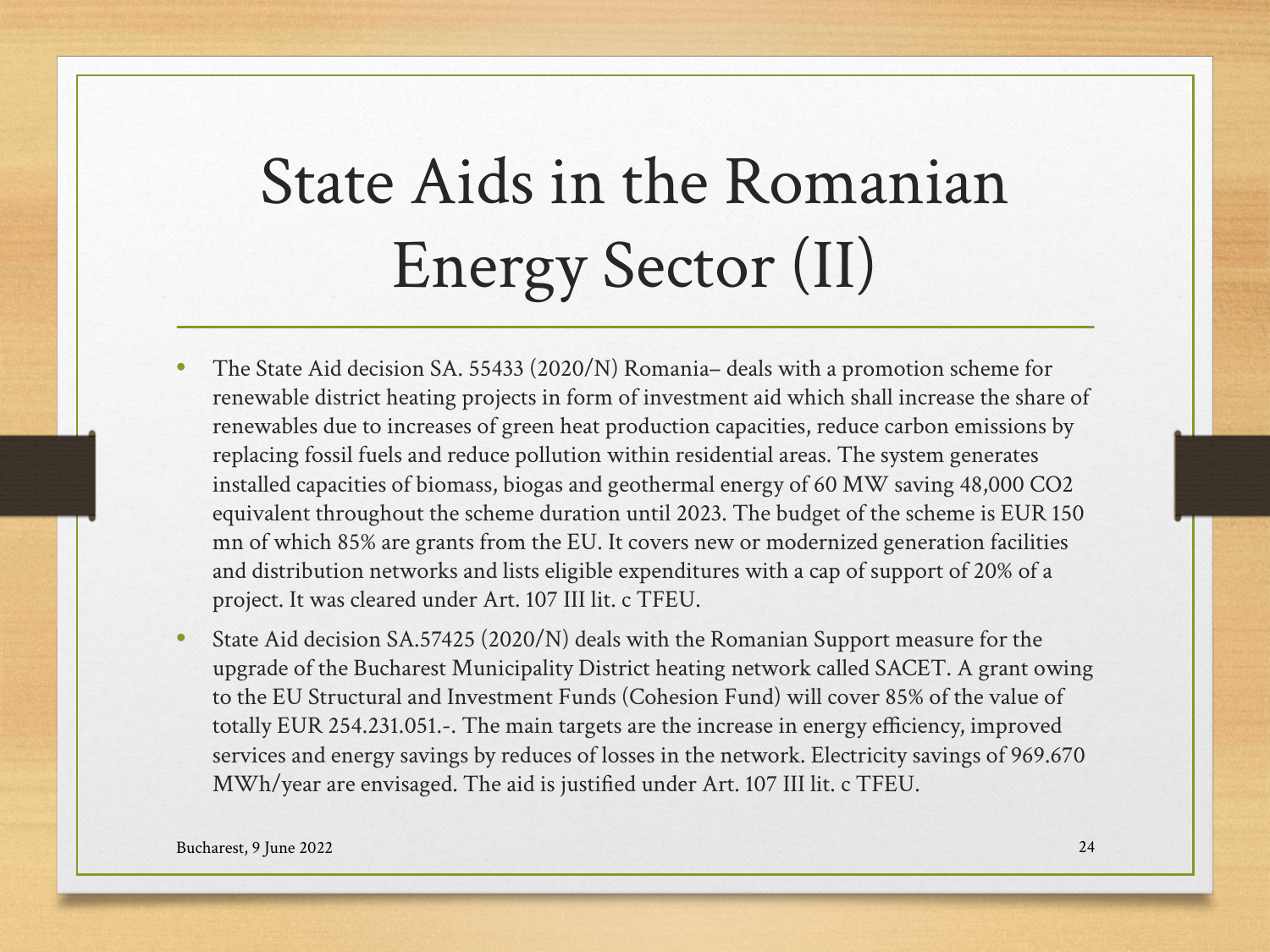

# State Aids in the Romanian Energy Sector (II)
The State Aid decision SA. 55433 (2020/N) Romania– deals with a promotion scheme for renewable district heating projects in form of investment aid which shall increase the share of renewables due to increases of green heat production capacities, reduce carbon emissions by replacing fossil fuels and reduce pollution within residential areas. The system generates installed capacities of biomass, biogas and geothermal energy of 60 MW saving 48,000 CO2 equivalent throughout the scheme duration until 2023. The budget of the scheme is EUR 150 mn of which 85% are grants from the EU. It covers new or modernized generation facilities and distribution networks and lists eligible expenditures with a cap of support of 20% of a project. It was cleared under Art. 107 III lit. c TFEU.
State Aid decision SA.57425 (2020/N) deals with the Romanian Support measure for the upgrade of the Bucharest Municipality District heating network called SACET. A grant owing to the EU Structural and Investment Funds (Cohesion Fund) will cover 85% of the value of totally EUR 254.231.051.-. The main targets are the increase in energy efficiency, improved services and energy savings by reduces of losses in the network. Electricity savings of 969.670 MWh/year are envisaged. The aid is justified under Art. 107 III lit. c TFEU.
Bucharest, 9 June 2022
24